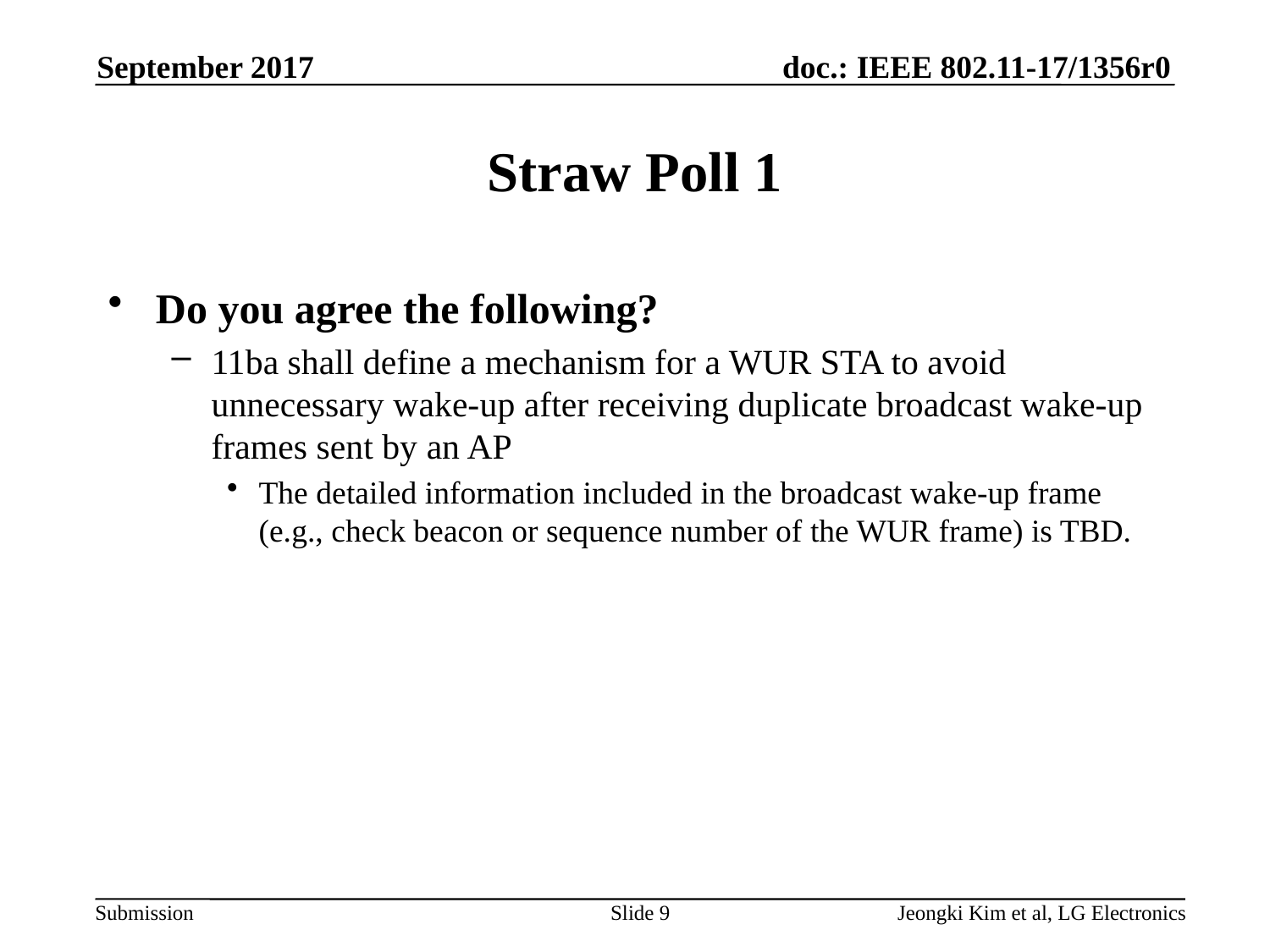

September 2017
# Straw Poll 1
Do you agree the following?
11ba shall define a mechanism for a WUR STA to avoid unnecessary wake-up after receiving duplicate broadcast wake-up frames sent by an AP
The detailed information included in the broadcast wake-up frame (e.g., check beacon or sequence number of the WUR frame) is TBD.
Slide 9
Jeongki Kim et al, LG Electronics